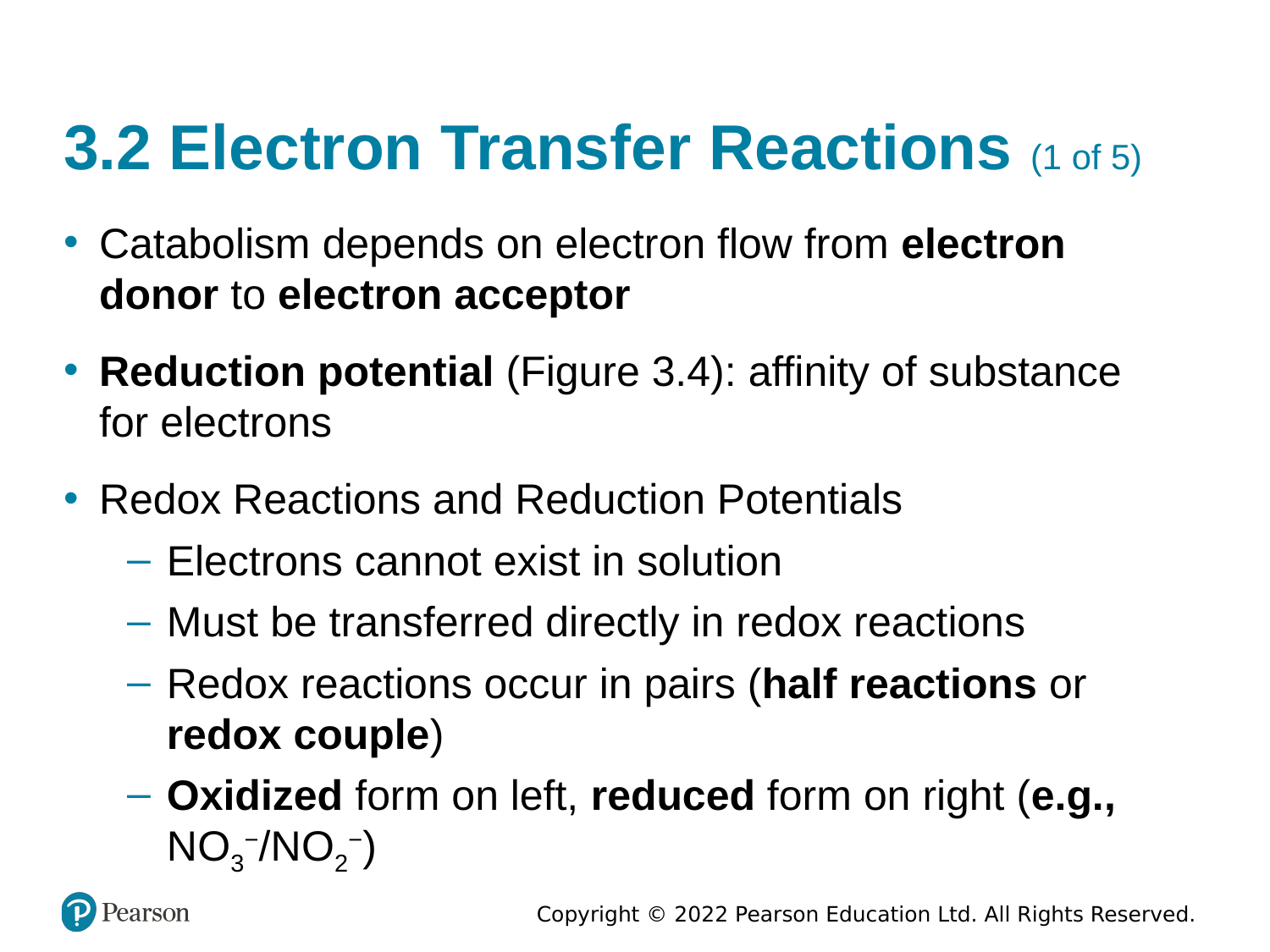

# 3.2 Electron Transfer Reactions (1 of 5)
Catabolism depends on electron flow from electron donor to electron acceptor
Reduction potential (Figure 3.4): affinity of substance for electrons
Redox Reactions and Reduction Potentials
Electrons cannot exist in solution
Must be transferred directly in redox reactions
Redox reactions occur in pairs (half reactions or redox couple)
Oxidized form on left, reduced form on right (e.g., N O3−/N O2−)